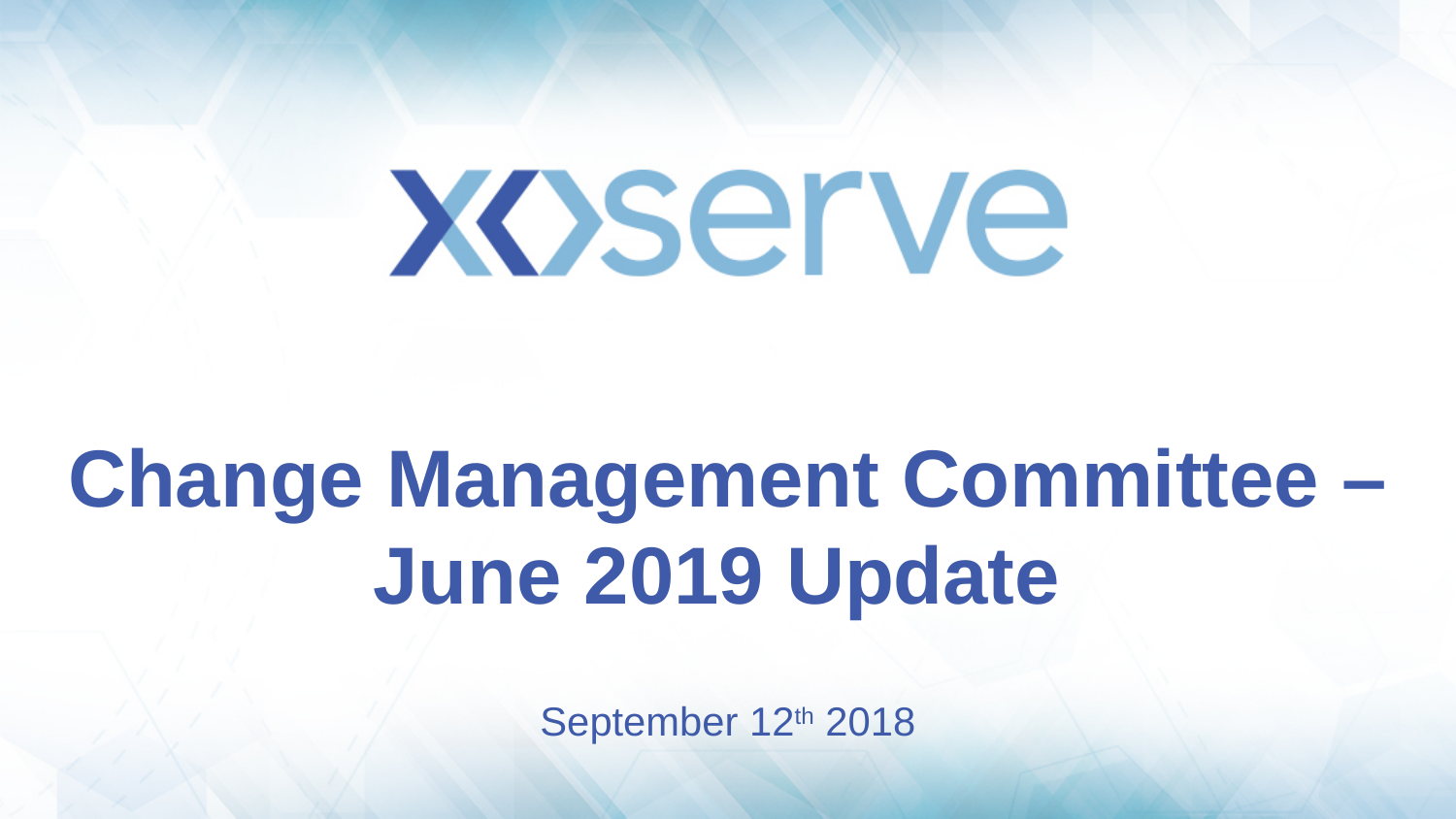

# Change Management Committee – June 2019 Update
September 12th 2018